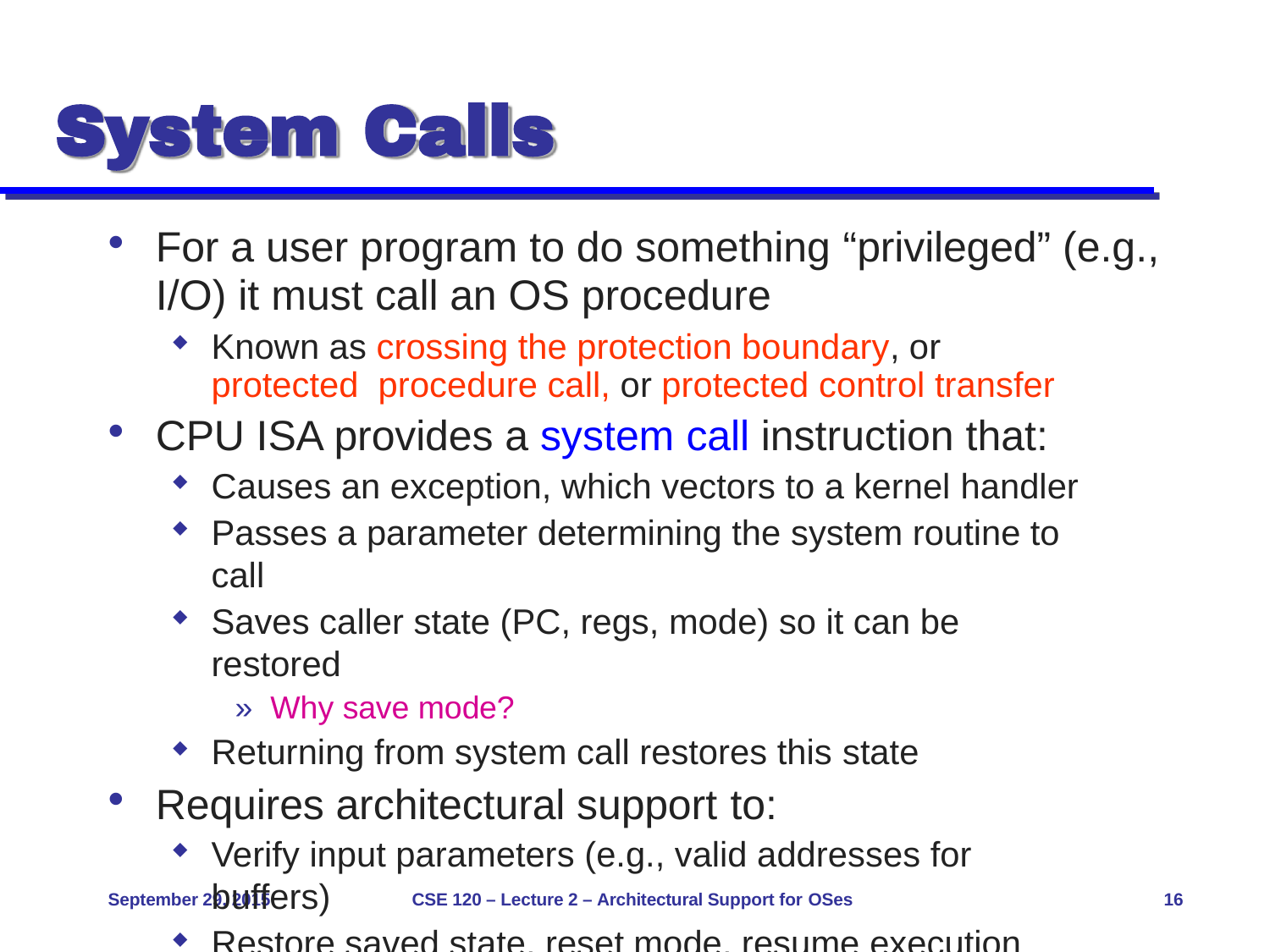

# System Calls
For a user program to do something “privileged” (e.g.,
I/O) it must call an OS procedure
Known as crossing the protection boundary, or protected  procedure call, or protected control transfer
CPU ISA provides a system call instruction that:
Causes an exception, which vectors to a kernel handler
Passes a parameter determining the system routine to call
Saves caller state (PC, regs, mode) so it can be restored
»  Why save mode?
Returning from system call restores this state
Requires architectural support to:
Verify input parameters (e.g., valid addresses for buffers)
Restore saved state, reset mode, resume execution
September 29, 2015
CSE 120 – Lecture 2 – Architectural Support for OSes
16